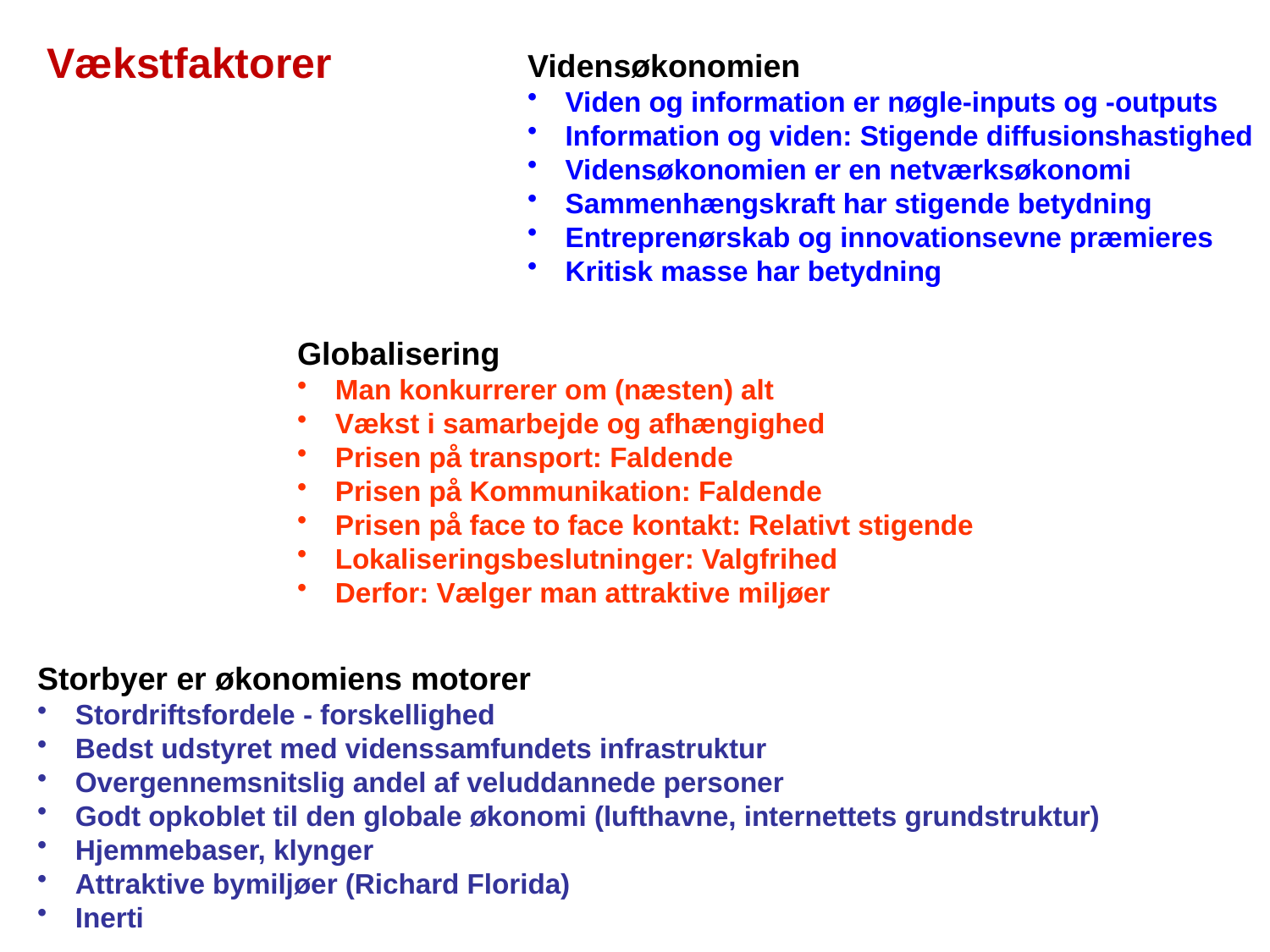

Vækstfaktorer
Vidensøkonomien
 Viden og information er nøgle-inputs og -outputs
 Information og viden: Stigende diffusionshastighed
 Vidensøkonomien er en netværksøkonomi
 Sammenhængskraft har stigende betydning
 Entreprenørskab og innovationsevne præmieres
 Kritisk masse har betydning
Globalisering
 Man konkurrerer om (næsten) alt
 Vækst i samarbejde og afhængighed
 Prisen på transport: Faldende
 Prisen på Kommunikation: Faldende
 Prisen på face to face kontakt: Relativt stigende
 Lokaliseringsbeslutninger: Valgfrihed
 Derfor: Vælger man attraktive miljøer
Storbyer er økonomiens motorer
 Stordriftsfordele - forskellighed
 Bedst udstyret med videnssamfundets infrastruktur
 Overgennemsnitslig andel af veluddannede personer
 Godt opkoblet til den globale økonomi (lufthavne, internettets grundstruktur)
 Hjemmebaser, klynger
 Attraktive bymiljøer (Richard Florida)
 Inerti